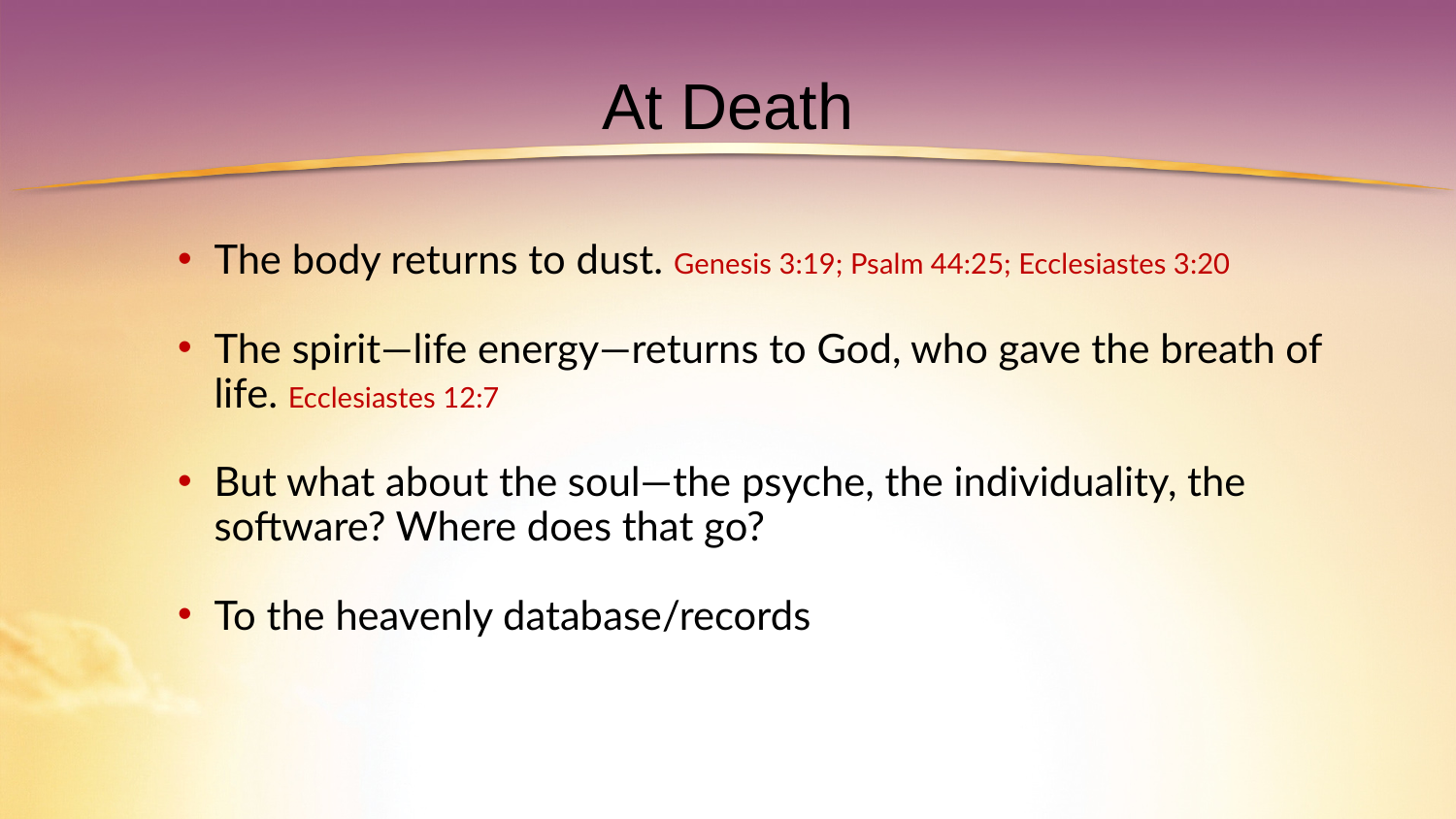

# At Death
The body returns to dust. Genesis 3:19; Psalm 44:25; Ecclesiastes 3:20
The spirit—life energy—returns to God, who gave the breath of life. Ecclesiastes 12:7
But what about the soul—the psyche, the individuality, the software? Where does that go?
To the heavenly database/records